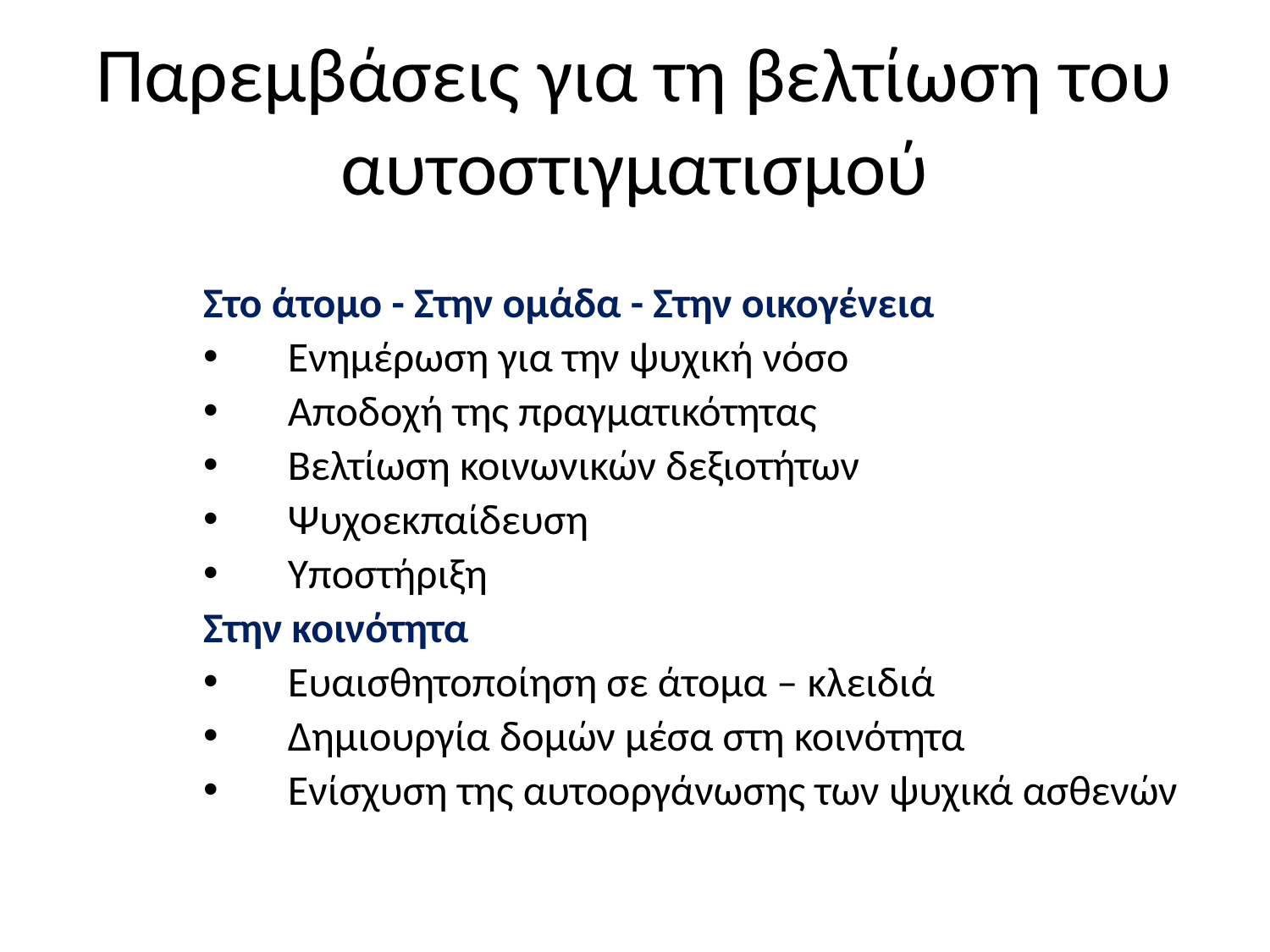

# Παρεμβάσεις για τη βελτίωση του αυτοστιγματισμού
Στο άτομο - Στην ομάδα - Στην οικογένεια
Ενημέρωση για την ψυχική νόσο
Αποδοχή της πραγματικότητας
Βελτίωση κοινωνικών δεξιοτήτων
Ψυχοεκπαίδευση
Υποστήριξη
Στην κοινότητα
Ευαισθητοποίηση σε άτομα – κλειδιά
Δημιουργία δομών μέσα στη κοινότητα
Ενίσχυση της αυτοοργάνωσης των ψυχικά ασθενών